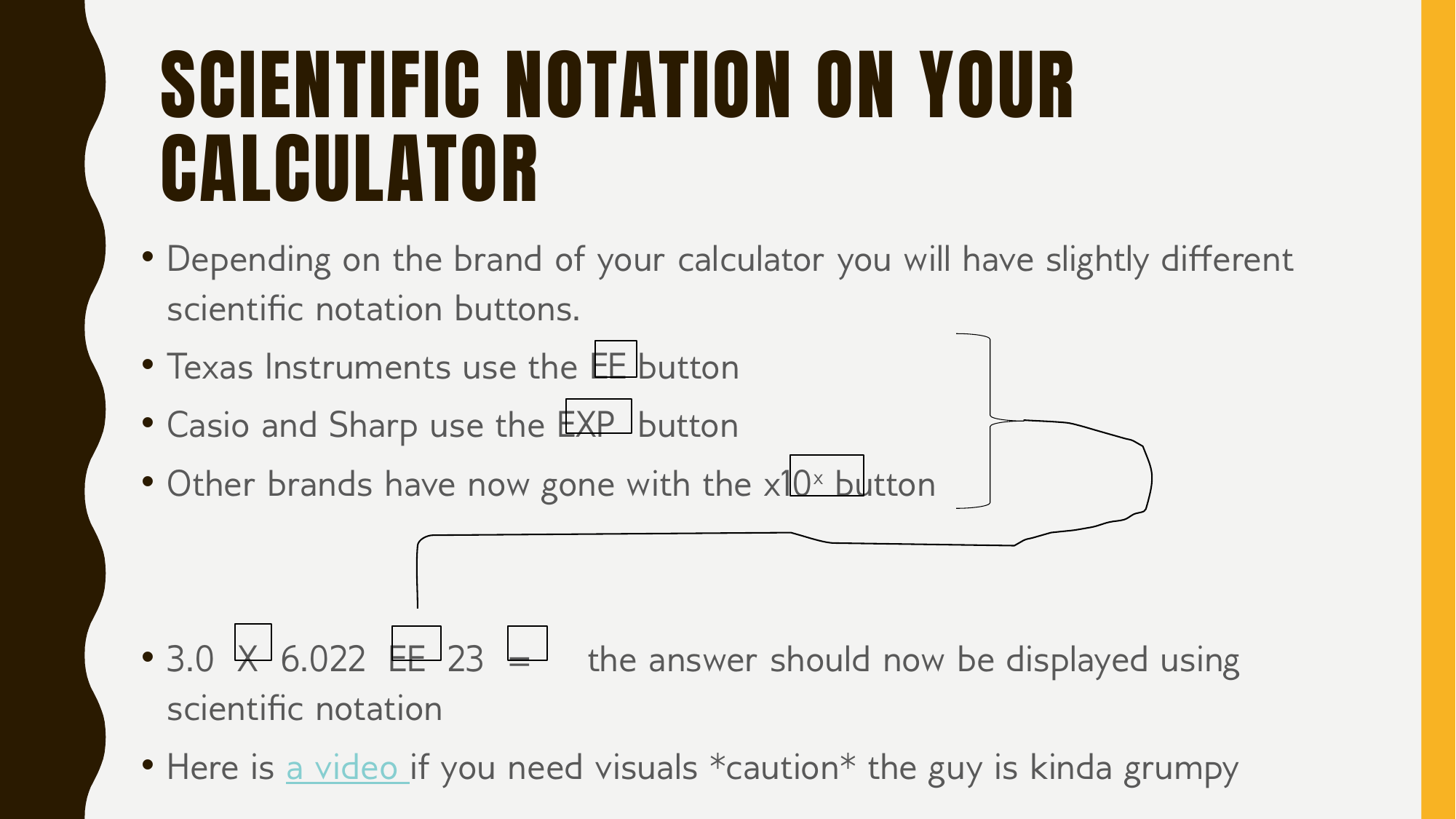

# Scientific notation on your calculator
Depending on the brand of your calculator you will have slightly different scientific notation buttons.
Texas Instruments use the EE button
Casio and Sharp use the EXP  button
Other brands have now gone with the x10x button

3.0  X  6.022  EE  23  =     the answer should now be displayed using scientific notation
Here is a video if you need visuals *caution* the guy is kinda grumpy